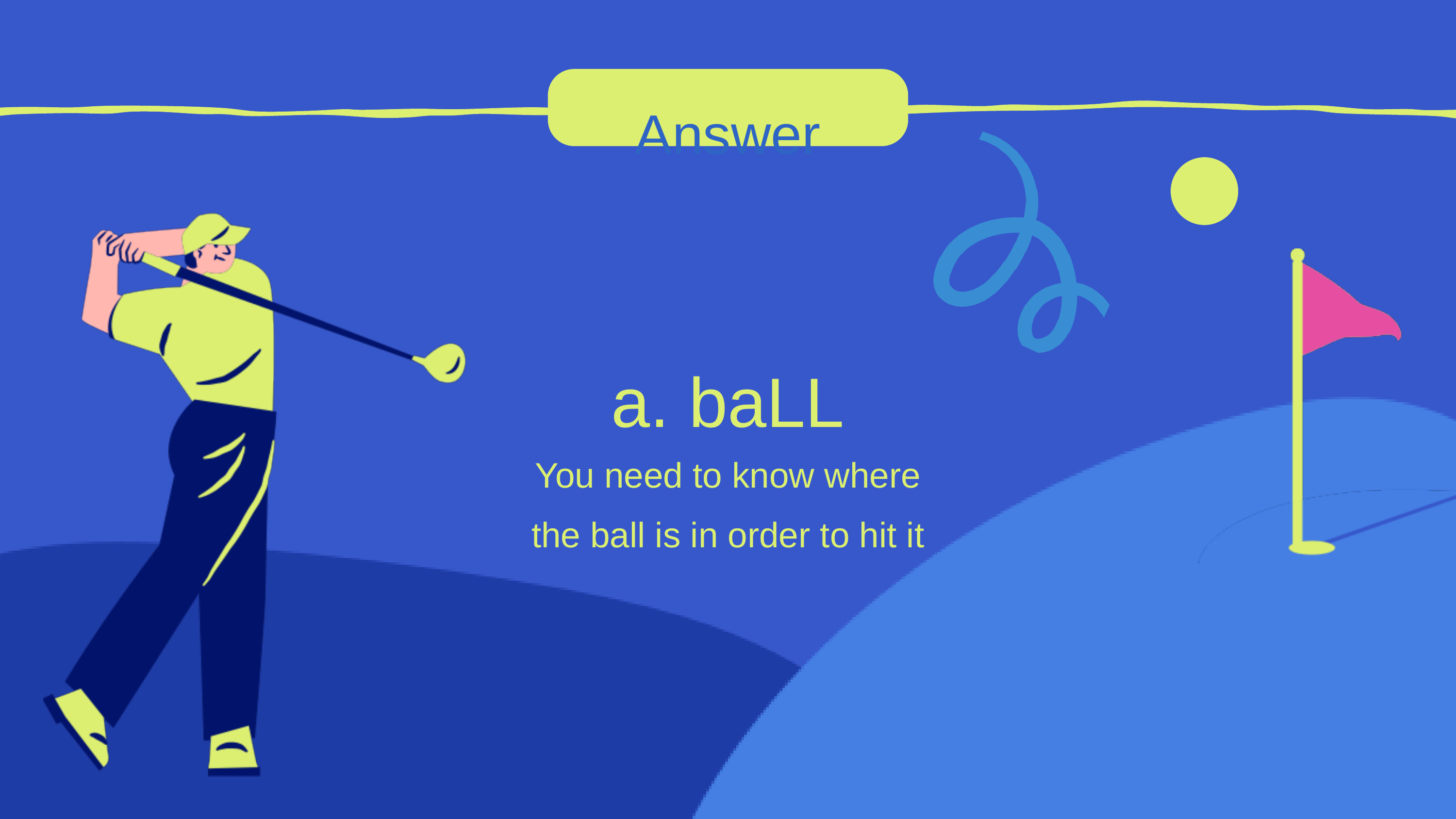

Answer

a. baLL

You need to know where the ball is in order to hit it